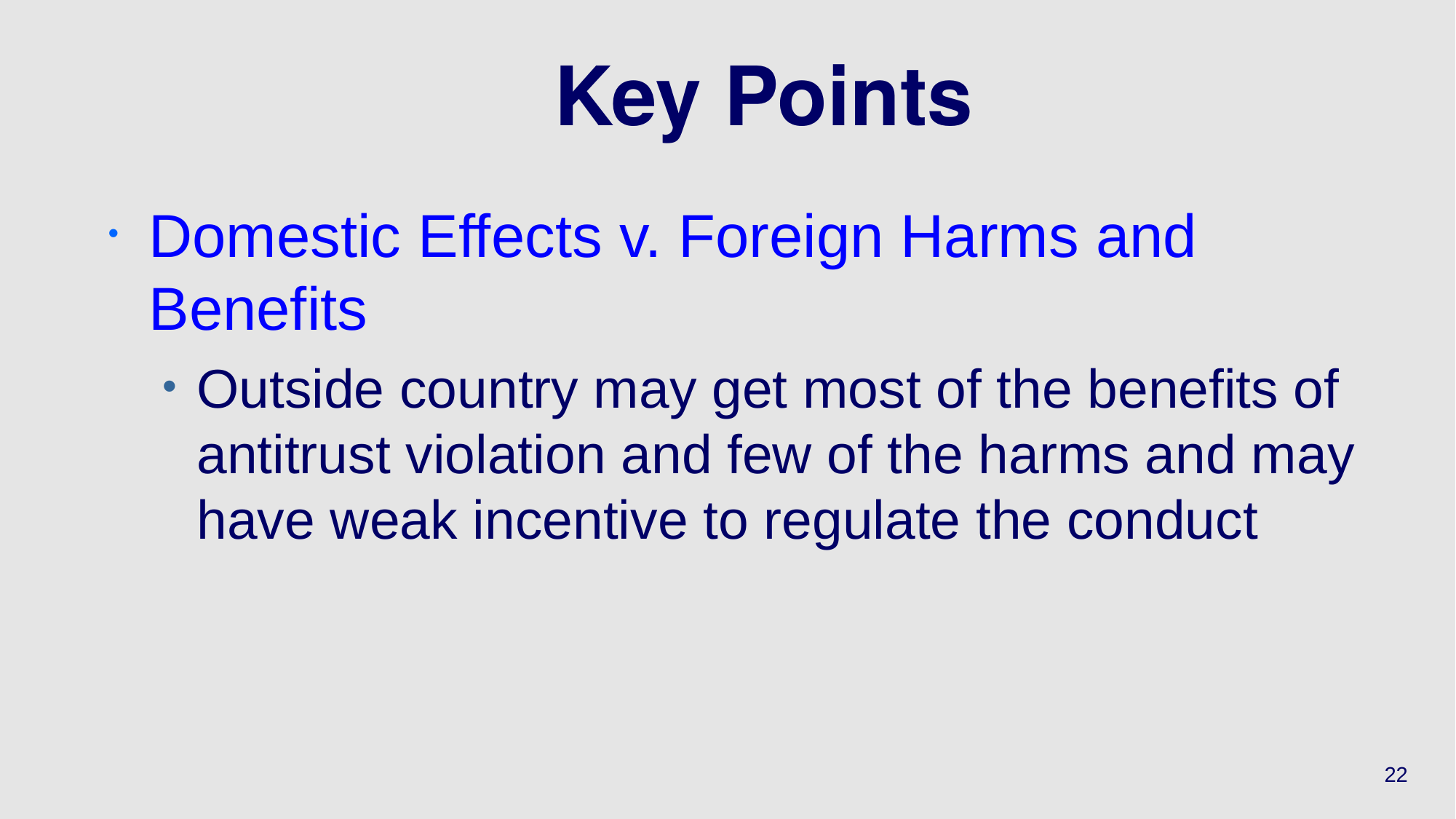

# Key Points
Domestic Effects v. Foreign Harms and Benefits
Outside country may get most of the benefits of antitrust violation and few of the harms and may have weak incentive to regulate the conduct
22